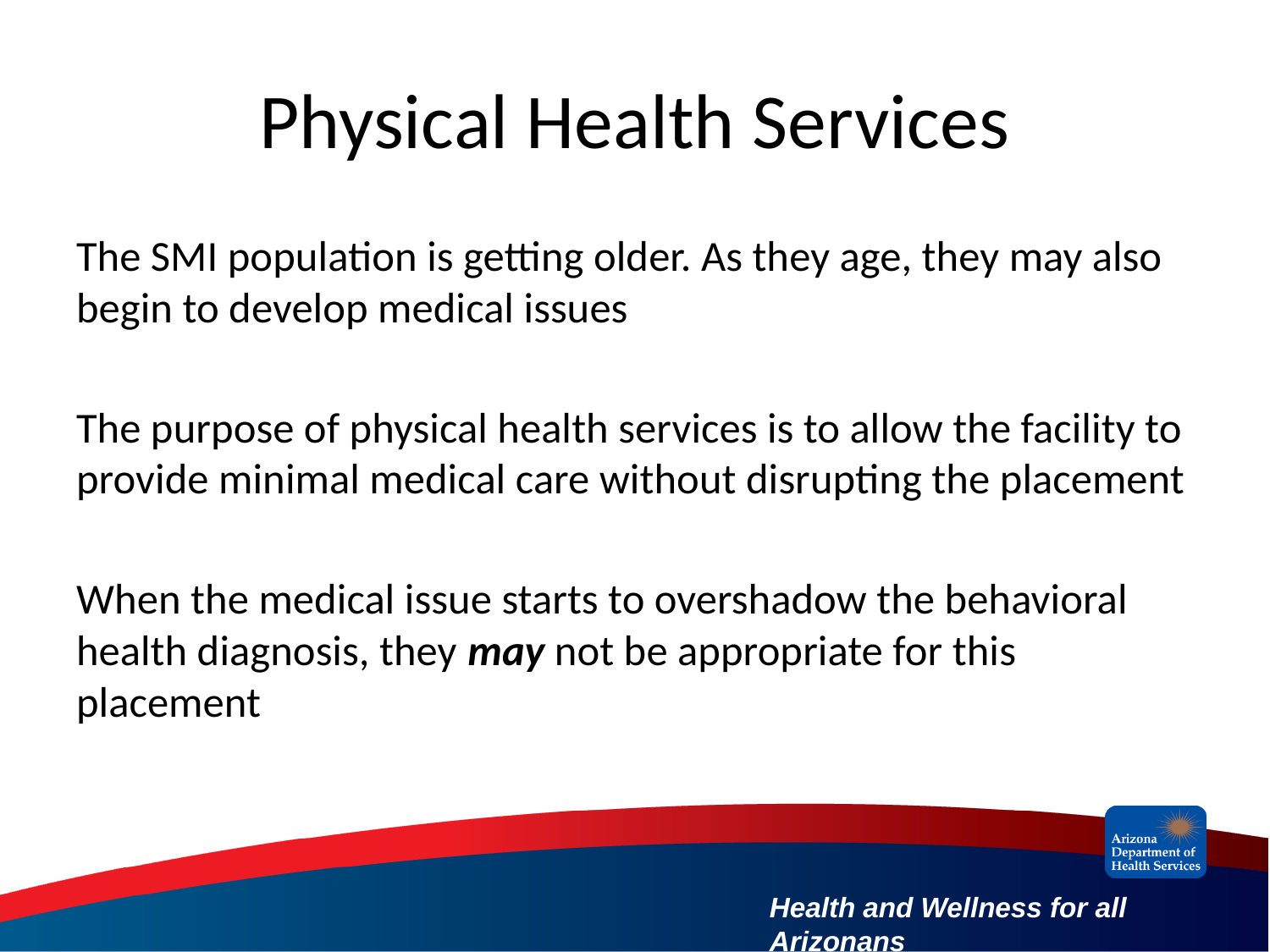

# Physical Health Services
The SMI population is getting older. As they age, they may also begin to develop medical issues

The purpose of physical health services is to allow the facility to provide minimal medical care without disrupting the placement

When the medical issue starts to overshadow the behavioral health diagnosis, they may not be appropriate for this placement